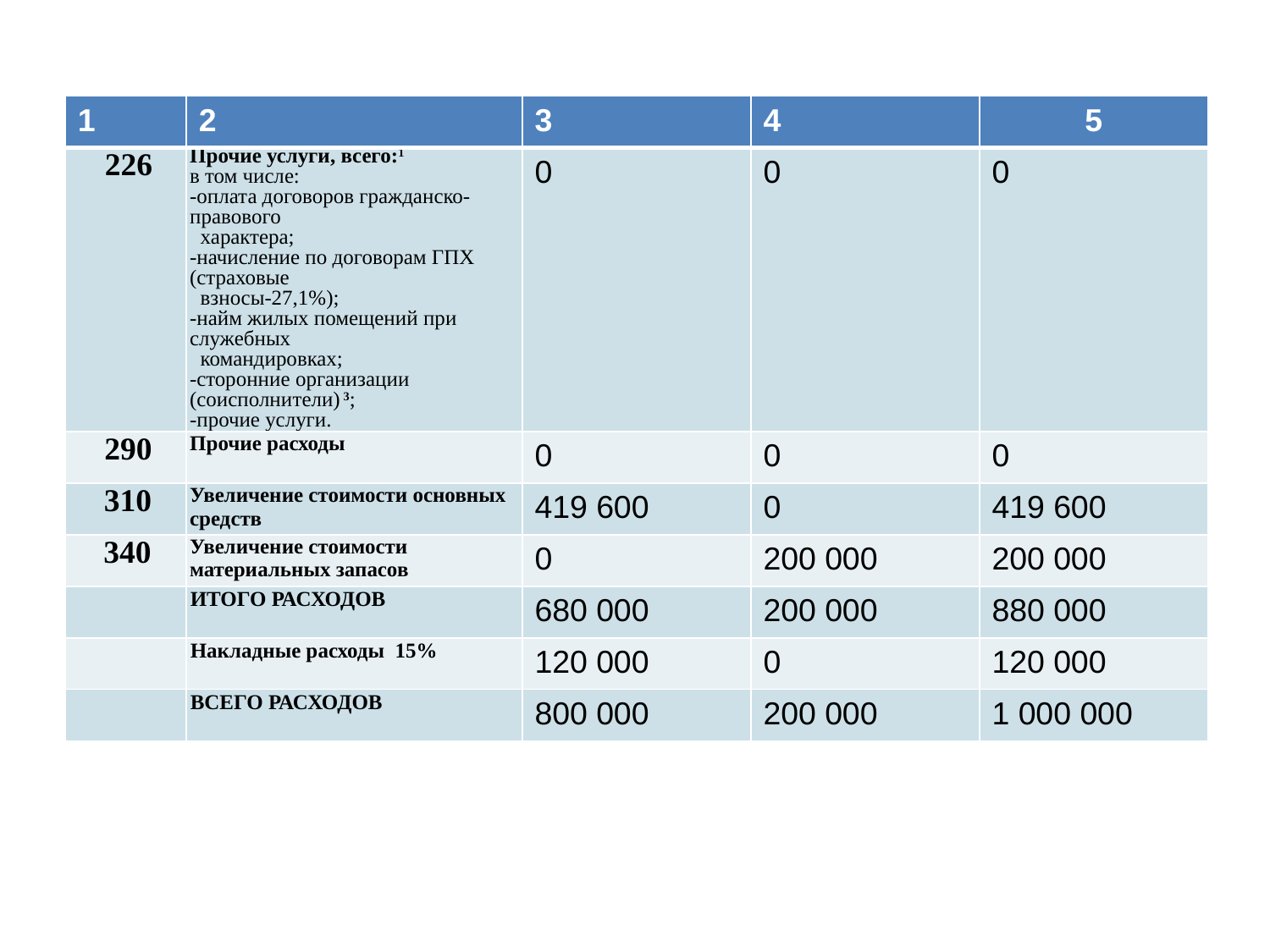

| 1 | 2 | 3 | 4 | 5 |
| --- | --- | --- | --- | --- |
| 226 | Прочие услуги, всего:1 в том числе: -оплата договоров гражданско-правового характера; -начисление по договорам ГПХ (страховые взносы-27,1%); -найм жилых помещений при служебных командировках; -сторонние организации (соисполнители) 3; -прочие услуги. | 0 | 0 | 0 |
| 290 | Прочие расходы | 0 | 0 | 0 |
| 310 | Увеличение стоимости основных средств | 419 600 | 0 | 419 600 |
| 340 | Увеличение стоимости материальных запасов | 0 | 200 000 | 200 000 |
|  | ИТОГО РАСХОДОВ | 680 000 | 200 000 | 880 000 |
|  | Накладные расходы 15% | 120 000 | 0 | 120 000 |
|  | ВСЕГО РАСХОДОВ | 800 000 | 200 000 | 1 000 000 |